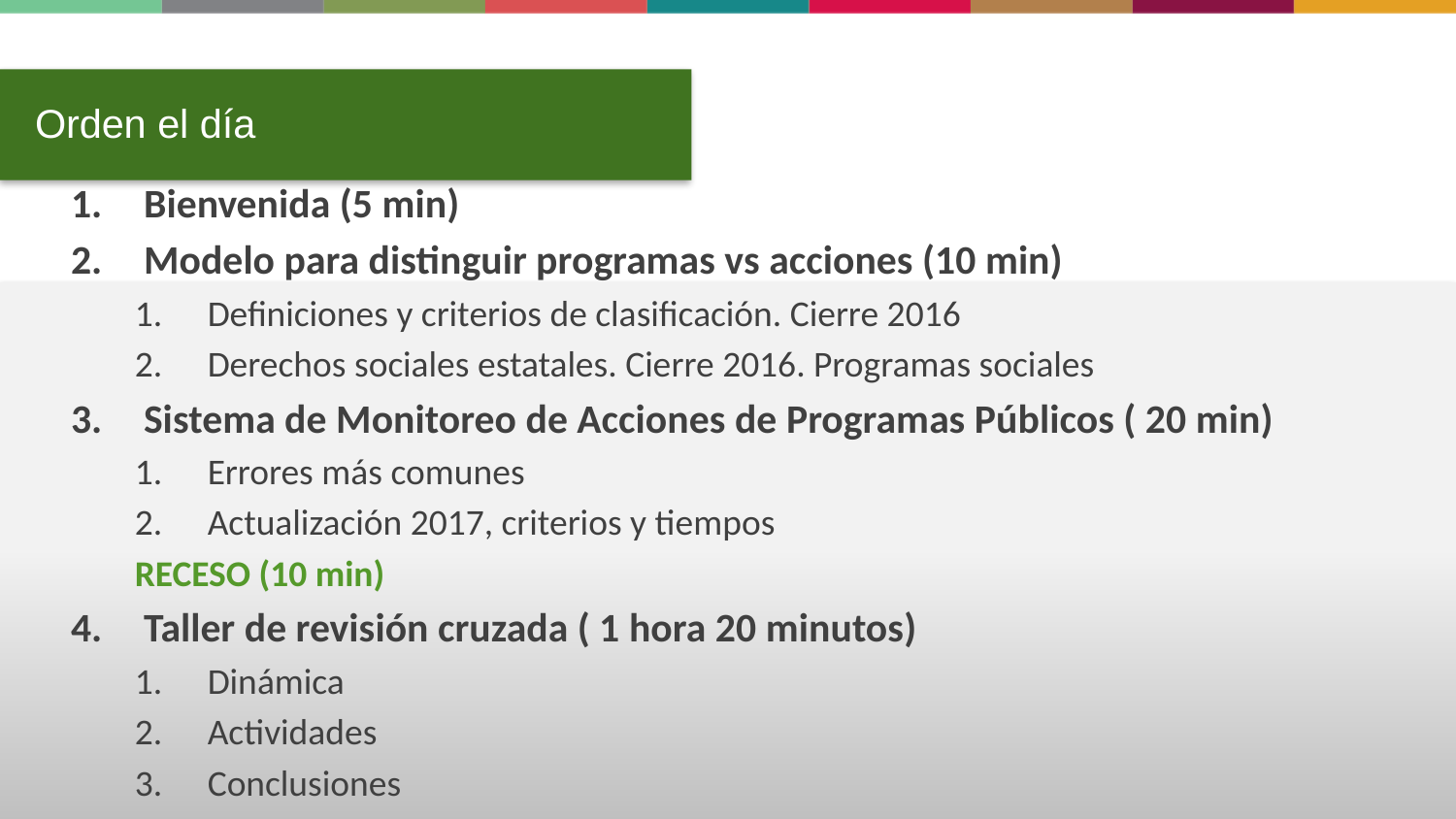

# Orden el día
Bienvenida (5 min)
Modelo para distinguir programas vs acciones (10 min)
Definiciones y criterios de clasificación. Cierre 2016
Derechos sociales estatales. Cierre 2016. Programas sociales
Sistema de Monitoreo de Acciones de Programas Públicos ( 20 min)
Errores más comunes
Actualización 2017, criterios y tiempos
RECESO (10 min)
Taller de revisión cruzada ( 1 hora 20 minutos)
Dinámica
Actividades
Conclusiones